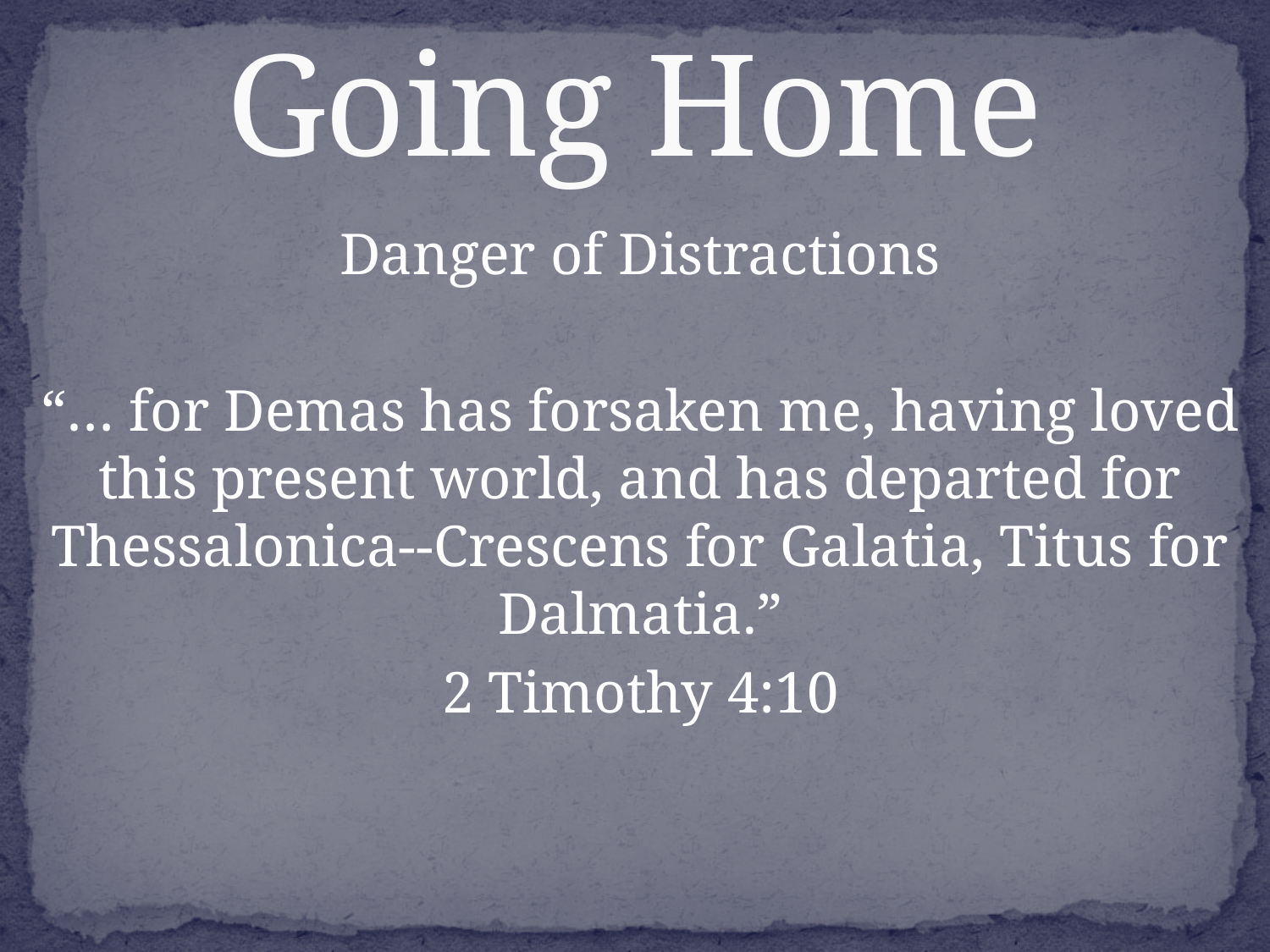

# Going Home
Danger of Distractions

“… for Demas has forsaken me, having loved this present world, and has departed for Thessalonica--Crescens for Galatia, Titus for Dalmatia.”
2 Timothy 4:10